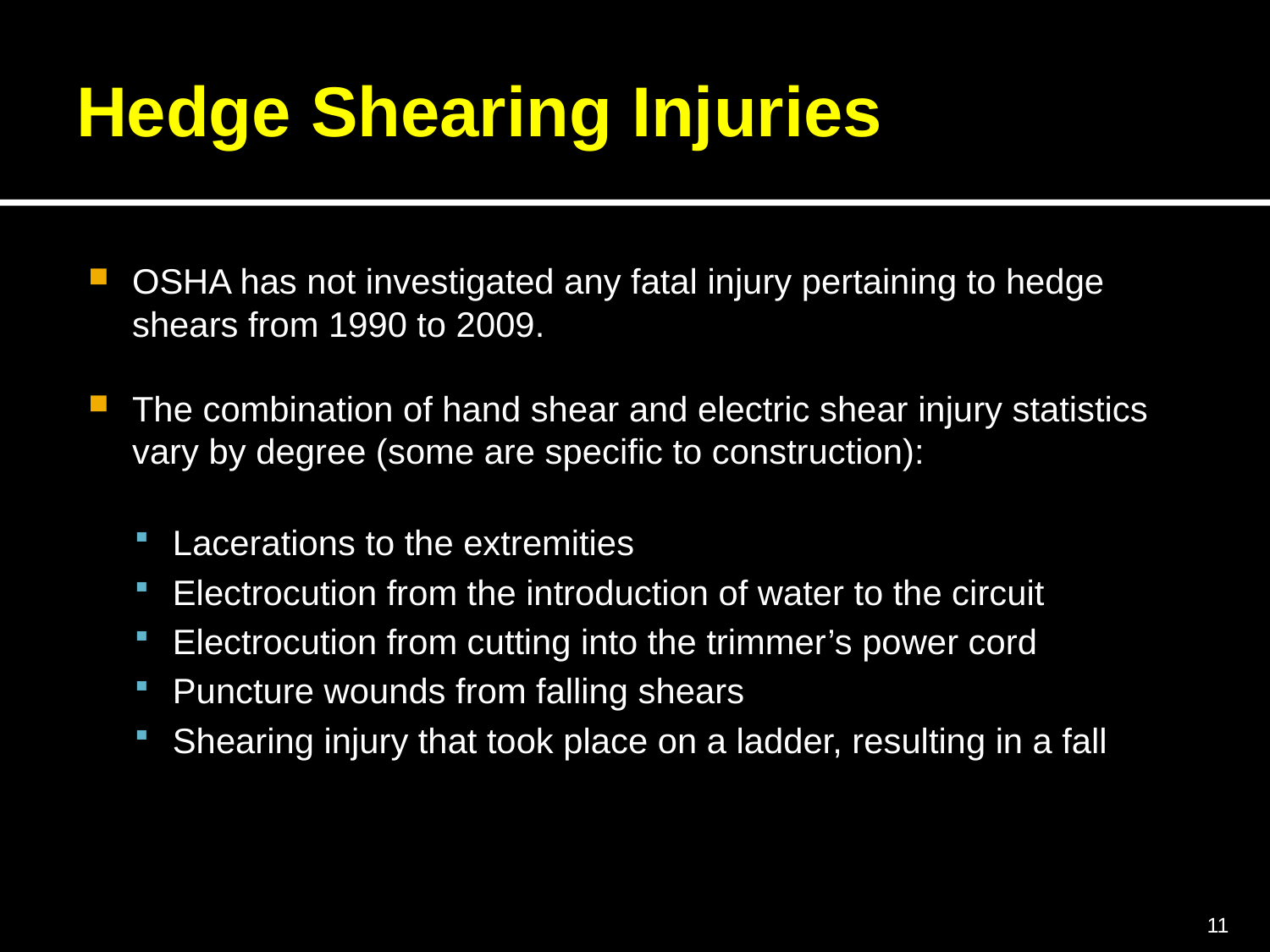

# Hedge Shearing Injuries
OSHA has not investigated any fatal injury pertaining to hedge shears from 1990 to 2009.

The combination of hand shear and electric shear injury statistics vary by degree (some are specific to construction):

Lacerations to the extremities
Electrocution from the introduction of water to the circuit
Electrocution from cutting into the trimmer’s power cord
Puncture wounds from falling shears
Shearing injury that took place on a ladder, resulting in a fall
11